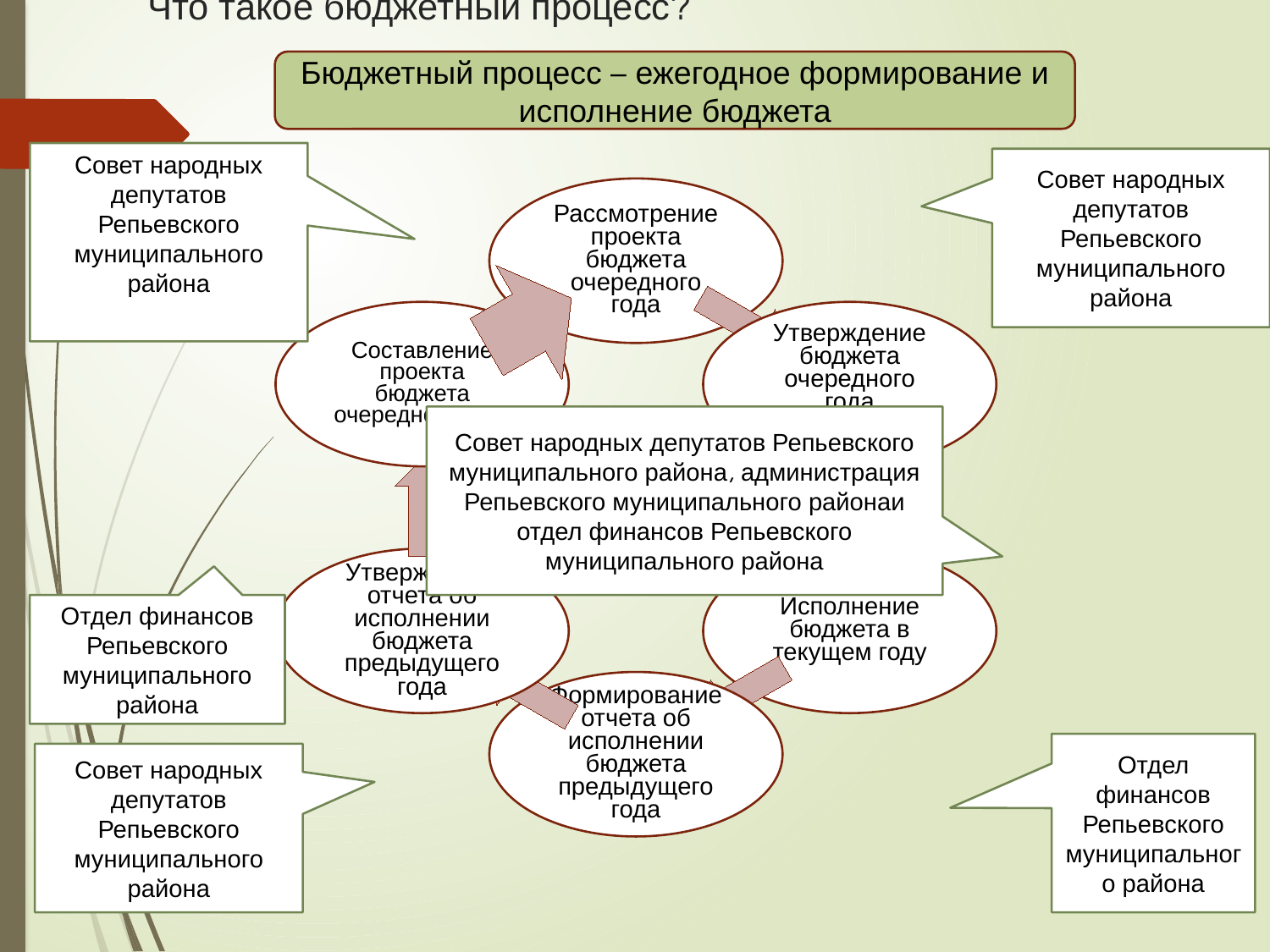

# Что такое бюджетный процесс?
Бюджетный процесс – ежегодное формирование и исполнение бюджета
Совет народных депутатов Репьевского муниципального района

Совет народных депутатов Репьевского муниципального района
Рассмотрение проекта бюджета очередного года
Утверждение бюджета очередного года
Формирование отчета об исполнении бюджета предыдущего года
Составление проекта бюджета очередного года
Совет народных депутатов Репьевского муниципального района, администрация Репьевского муниципального районаи отдел финансов Репьевского муниципального района
Отдел финансов Репьевского муниципального района
Отдел финансов Репьевского муниципального района
Совет народных депутатов Репьевского муниципального района